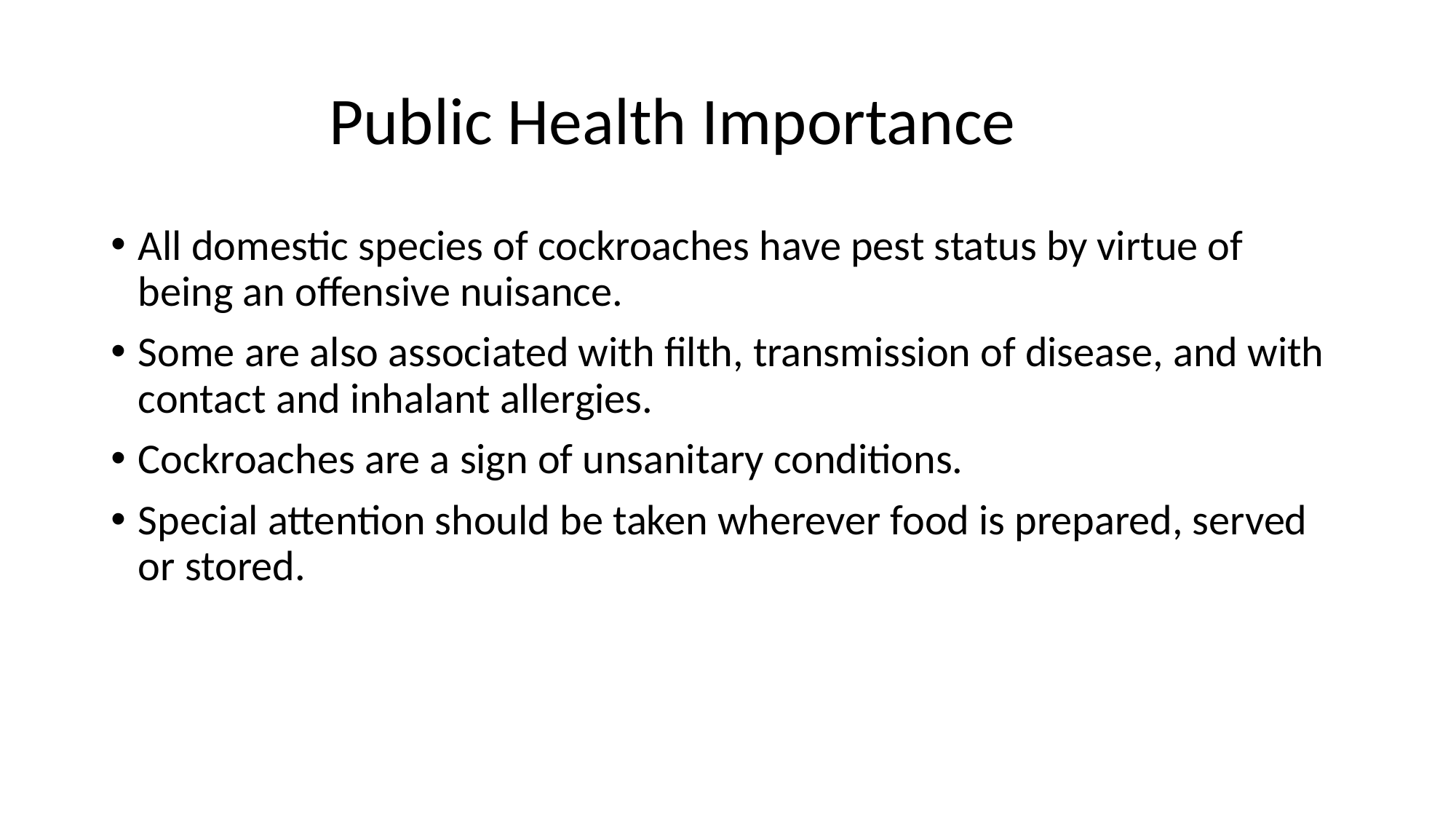

# Public Health Importance
All domestic species of cockroaches have pest status by virtue of being an offensive nuisance.
Some are also associated with filth, transmission of disease, and with contact and inhalant allergies.
Cockroaches are a sign of unsanitary conditions.
Special attention should be taken wherever food is prepared, served or stored.